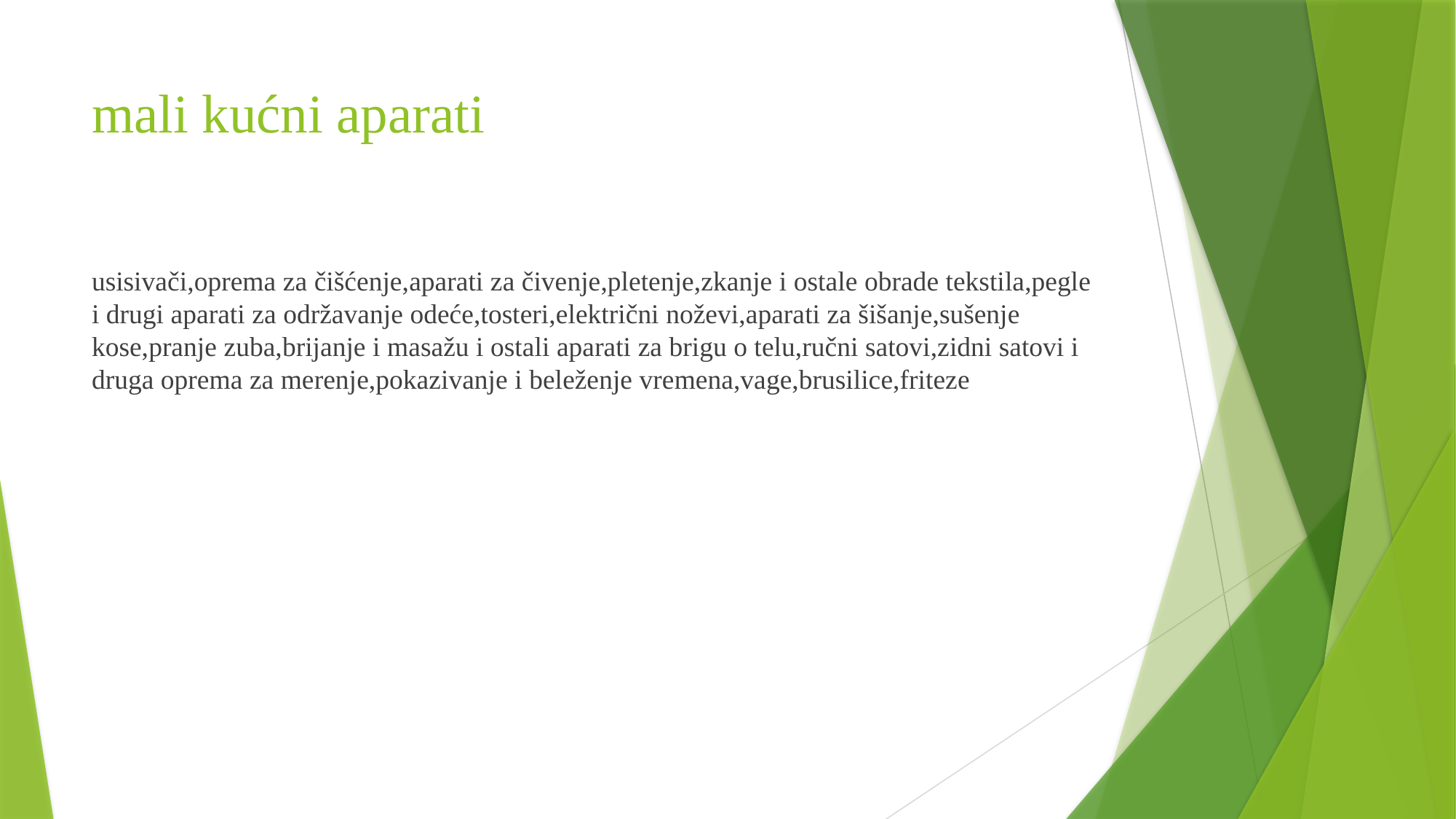

# mali kućni aparati
usisivači,oprema za čišćenje,aparati za čivenje,pletenje,zkanje i ostale obrade tekstila,pegle i drugi aparati za održavanje odeće,tosteri,električni noževi,aparati za šišanje,sušenje kose,pranje zuba,brijanje i masažu i ostali aparati za brigu o telu,ručni satovi,zidni satovi i druga oprema za merenje,pokazivanje i beleženje vremena,vage,brusilice,friteze